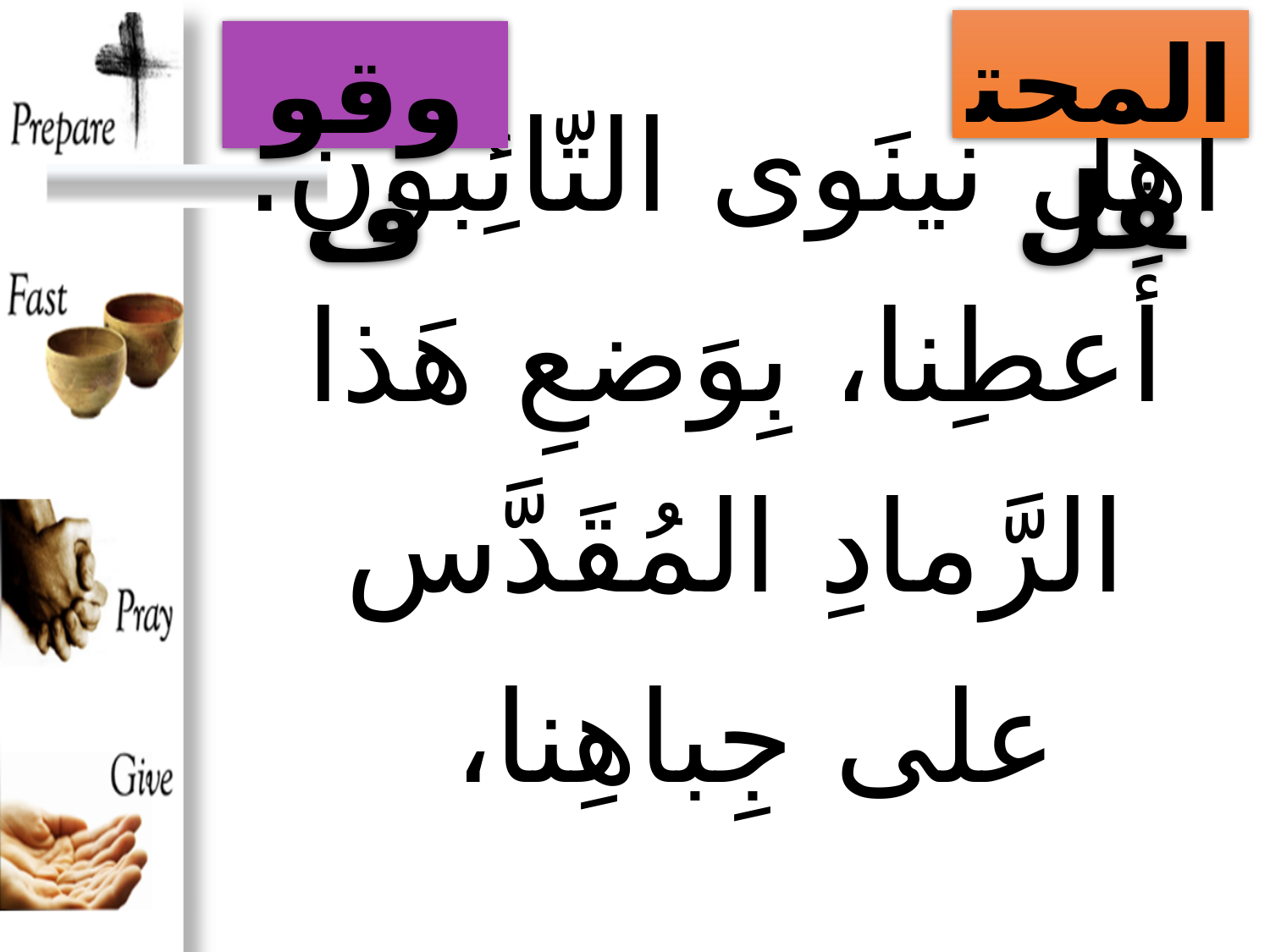

المحتفِل
وقوف
# أهلُ نينَوى التّائِبون. أعطِنا، بِوَضعِ هَذا الرَّمادِ المُقَدَّس على جِباهِنا،